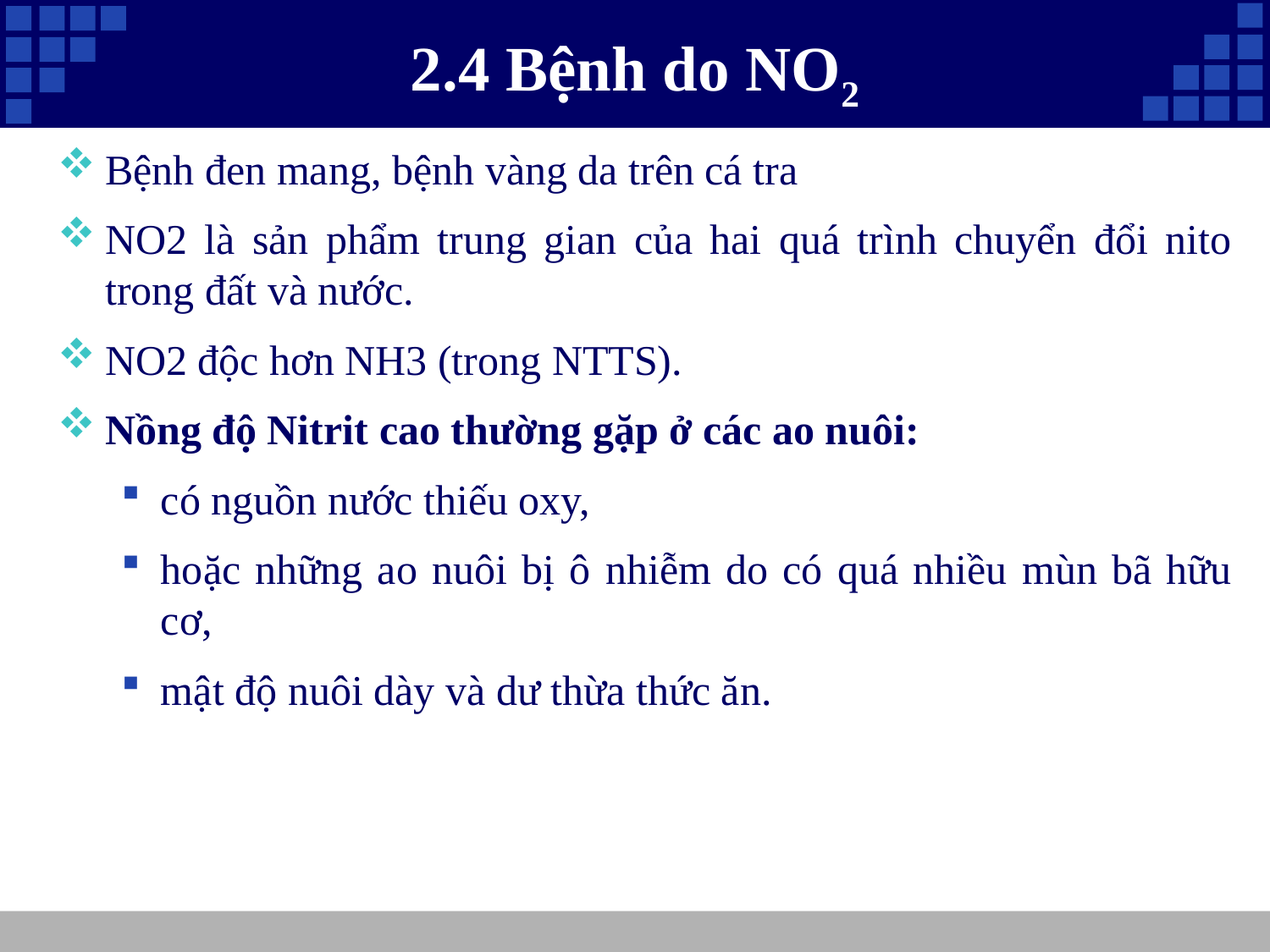

# 2.4 Bệnh do NO2
Bệnh đen mang, bệnh vàng da trên cá tra
NO2 là sản phẩm trung gian của hai quá trình chuyển đổi nito trong đất và nước.
NO2 độc hơn NH3 (trong NTTS).
Nồng độ Nitrit cao thường gặp ở các ao nuôi:
có nguồn nước thiếu oxy,
hoặc những ao nuôi bị ô nhiễm do có quá nhiều mùn bã hữu cơ,
mật độ nuôi dày và dư thừa thức ăn.